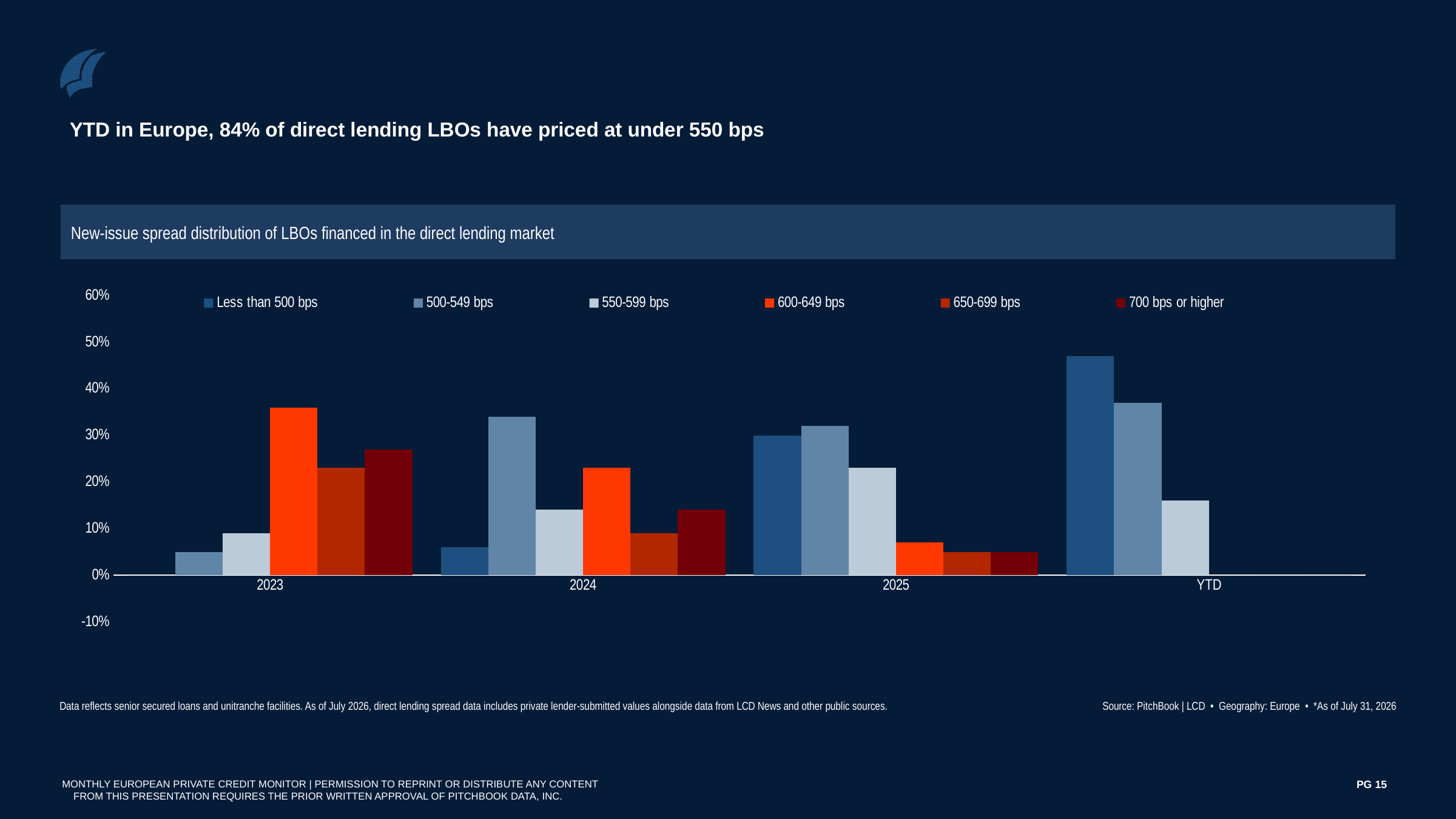

YTD in Europe, 84% of direct lending LBOs have priced at under 550 bps
New-issue spread distribution of LBOs financed in the direct lending market

### Chart

| Category | Less than 500 bps | 500-549 bps | 550-599 bps | 600-649 bps | 650-699 bps | 700 bps or higher |
|---|---|---|---|---|---|---|
| 2023 | 0.0 | 0.05 | 0.09 | 0.36 | 0.23 | 0.27 |
| 2024 | 0.06 | 0.34 | 0.14 | 0.23 | 0.09 | 0.14 |
| 2025 | 0.3 | 0.32 | 0.23 | 0.07 | 0.05 | 0.05 |
| YTD | 0.47 | 0.37 | 0.16 | 0.0 | 0.0 | 0.0 |
Data reflects senior secured loans and unitranche facilities. As of July 2026, direct lending spread data includes private lender-submitted values alongside data from LCD News and other public sources.

Source: PitchBook | LCD  •  Geography: Europe  •  *As of July 31, 2026